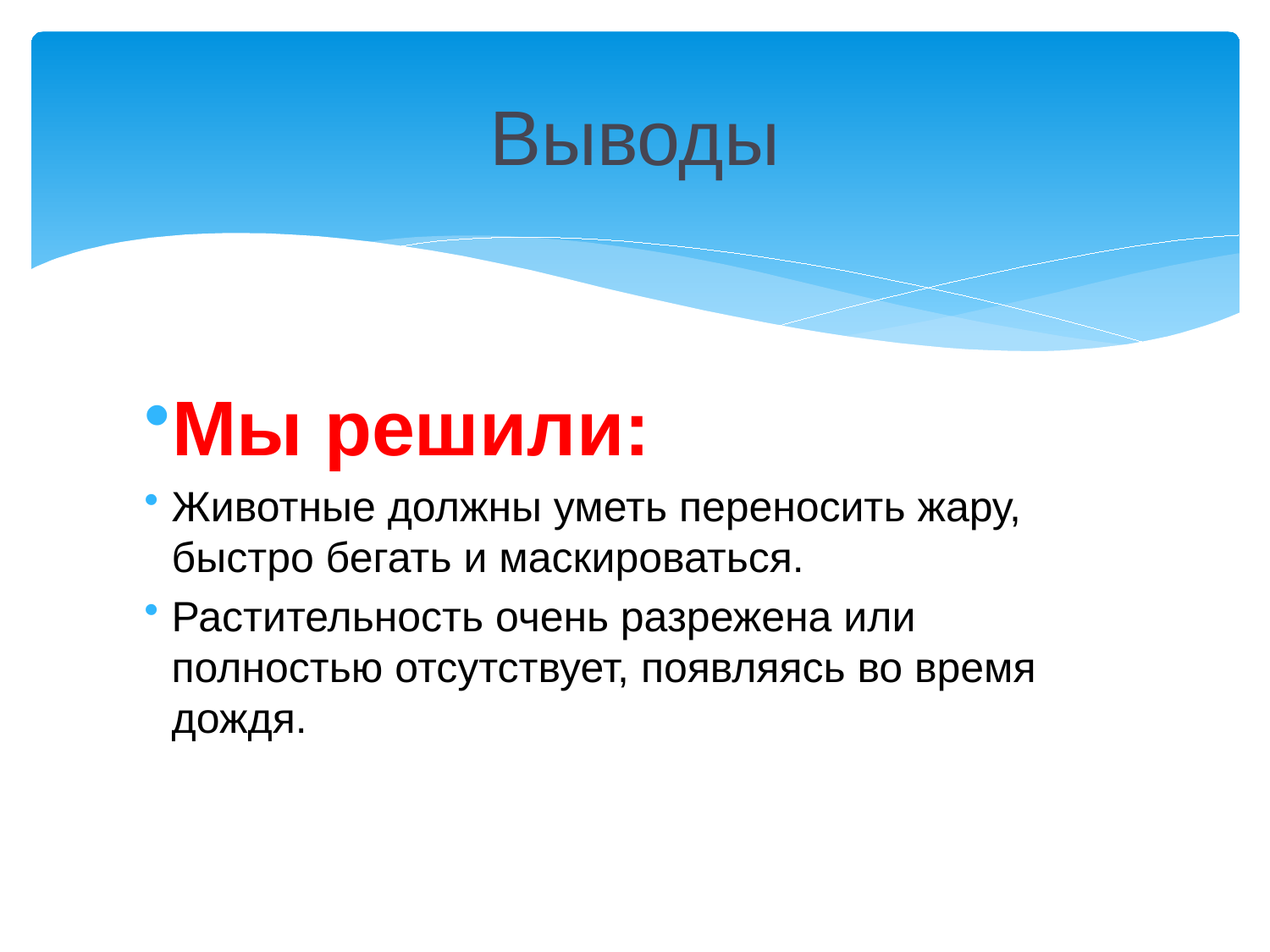

# Выводы
Мы решили:
Животные должны уметь переносить жару, быстро бегать и маскироваться.
Растительность очень разрежена или полностью отсутствует, появляясь во время дождя.